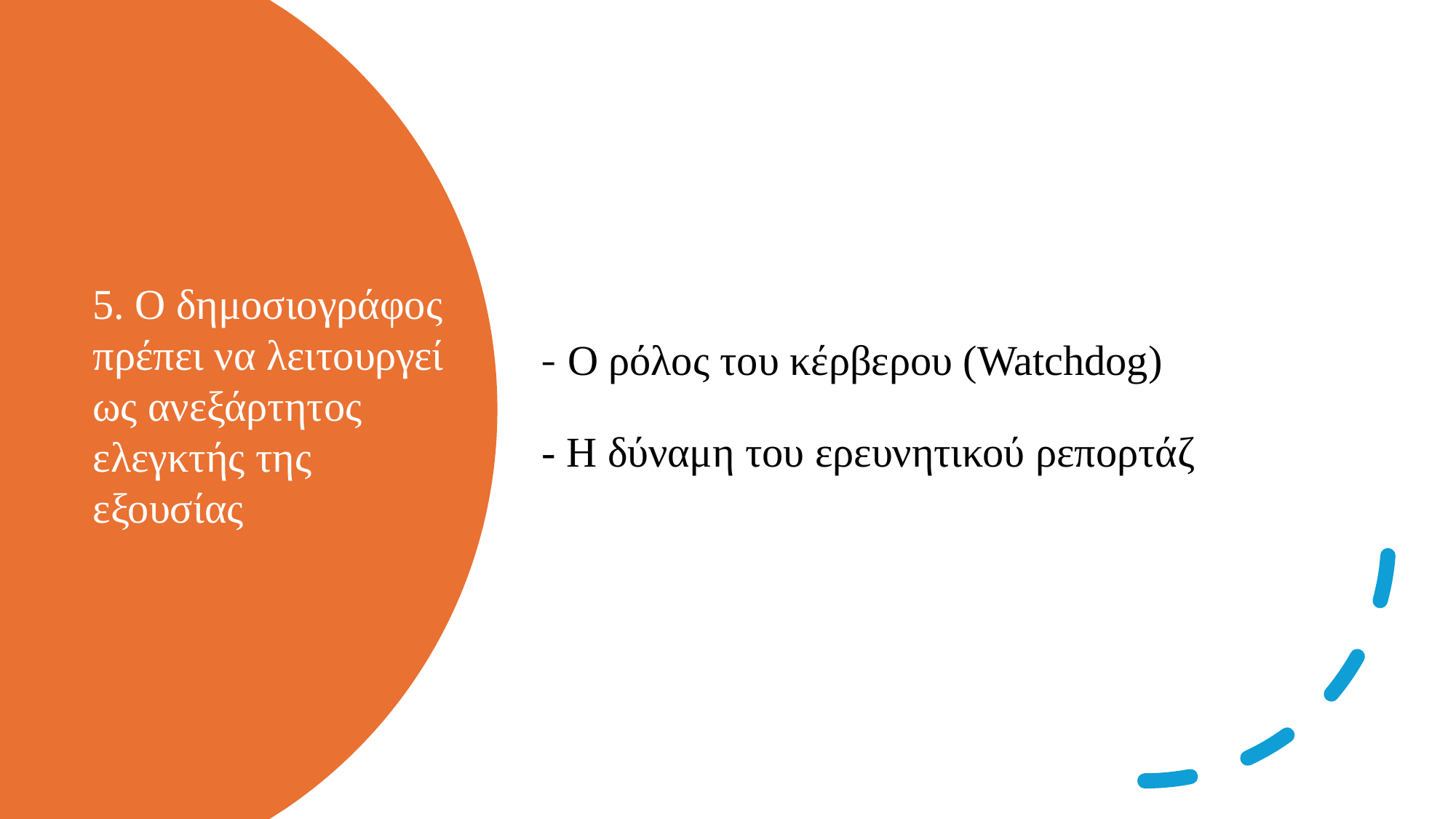

- Ο ρόλος του κέρβερου (Watchdog)
- Η δύναμη του ερευνητικού ρεπορτάζ

# 5. Ο δημοσιογράφος πρέπει να λειτουργεί ως ανεξάρτητος ελεγκτής της εξουσίας